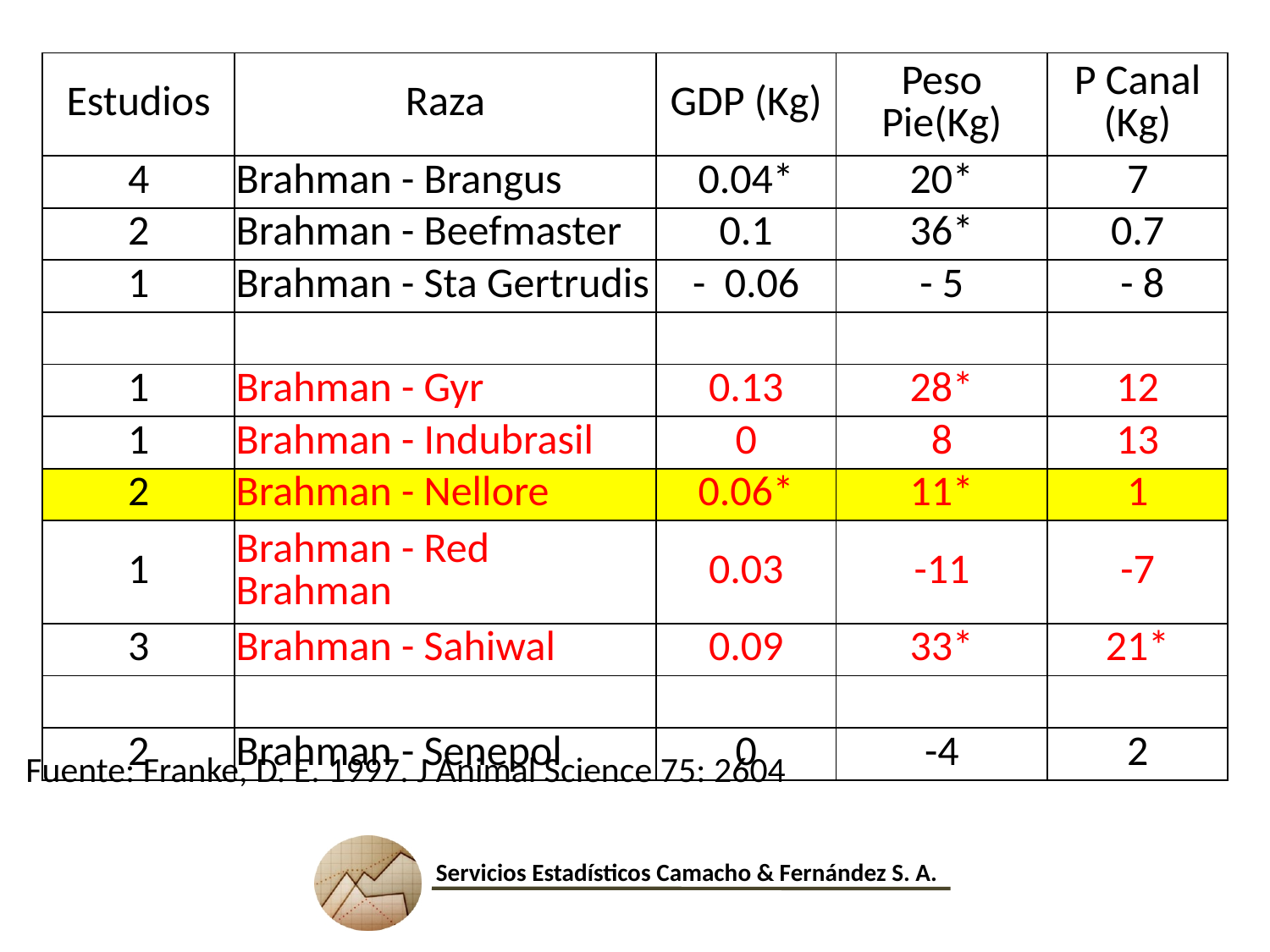

| Estudios | Raza | GDP (Kg) | Peso Pie(Kg) | P Canal (Kg) |
| --- | --- | --- | --- | --- |
| 4 | Brahman - Brangus | 0.04\* | 20\* | 7 |
| 2 | Brahman - Beefmaster | 0.1 | 36\* | 0.7 |
| 1 | Brahman - Sta Gertrudis | - 0.06 | - 5 | - 8 |
|  |  |  |  |  |
| 1 | Brahman - Gyr | 0.13 | 28\* | 12 |
| 1 | Brahman - Indubrasil | 0 | 8 | 13 |
| 2 | Brahman - Nellore | 0.06\* | 11\* | 1 |
| 1 | Brahman - Red Brahman | 0.03 | -11 | -7 |
| 3 | Brahman - Sahiwal | 0.09 | 33\* | 21\* |
|  |  |  |  |  |
| 2 | Brahman - Senepol | 0 | -4 | 2 |
Fuente: Franke, D. E. 1997. J Animal Science 75: 2604